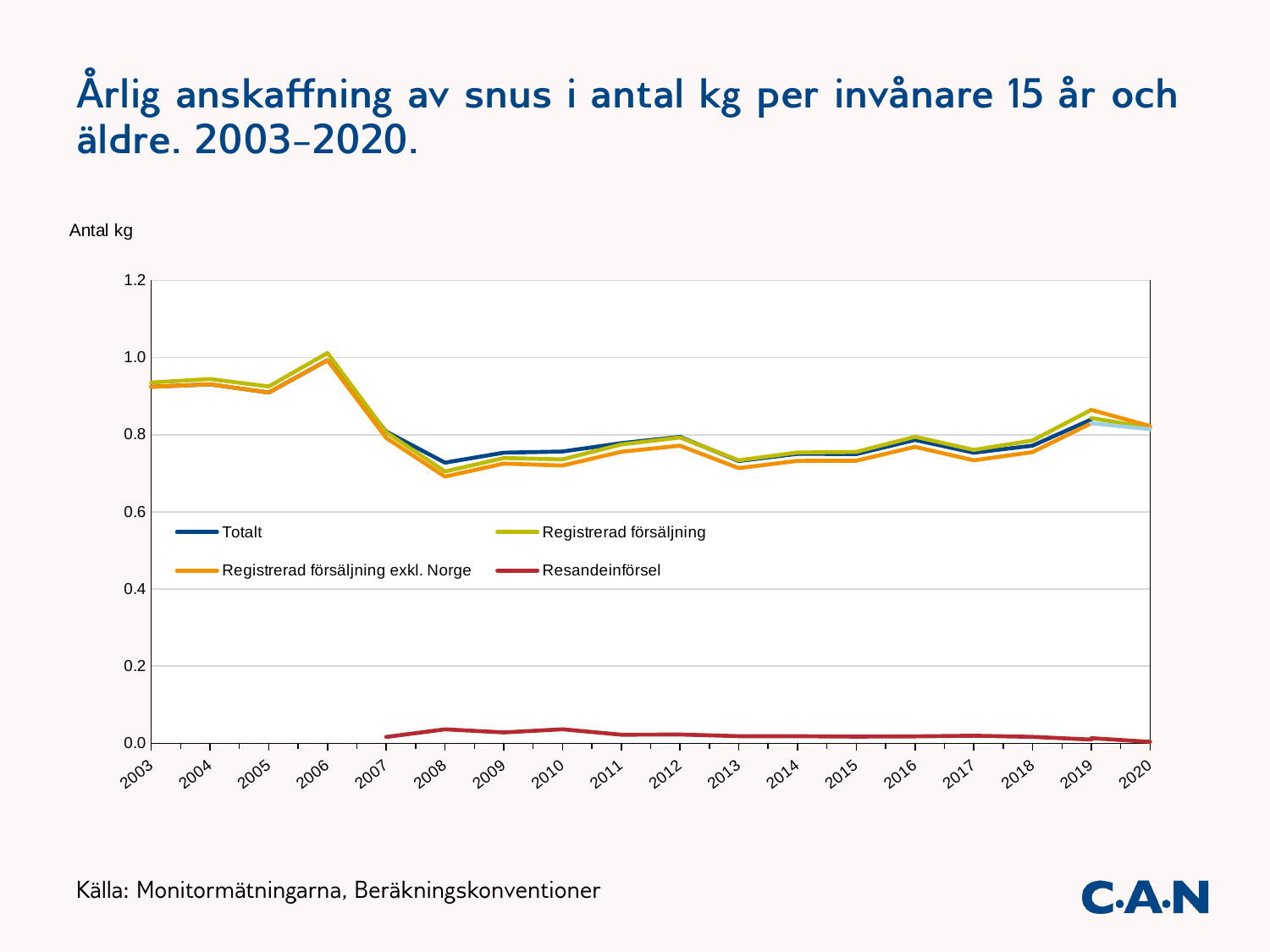

# Årlig anskaffning av snus i antal kg per invånare 15 år och äldre. 2003–2020.

### Chart

| Category | Totalt |  | Registrerad försäljning |  | Registrerad försäljning exkl. Norge |  | Resandeinförsel |  |
|---|---|---|---|---|---|---|---|---|
| 2003 | 0.9244064572409267 | None | 0.9355157062526773 | None | 0.9244064572409267 | None | None | None |
| 2004 | 0.9308475101210841 | None | 0.9444235993619116 | None | 0.9308475101210841 | None | None | None |
| 2005 | 0.90946247857613 | None | 0.925073086917869 | None | 0.90946247857613 | None | None | None |
| 2006 | 0.9932849231920483 | None | 1.0119426151590432 | None | 0.9932849231920483 | None | None | None |
| 2007 | 0.8082009837183265 | None | 0.8064184733433021 | None | 0.7918021385139548 | None | 0.016398845204371765 | None |
| 2008 | 0.7277203172252884 | None | 0.7046977908190944 | None | 0.6914847072412365 | None | 0.03623560998405193 | None |
| 2009 | 0.7535880392184634 | None | 0.739676867866989 | None | 0.7253456285520662 | None | 0.02824241066639717 | None |
| 2010 | 0.7565169954382082 | None | 0.7362484270332589 | None | 0.7201429926919063 | None | 0.03637400274630191 | None |
| 2011 | 0.7781647100149375 | None | 0.7748223257710084 | None | 0.7559360315803401 | None | 0.022228678434597398 | None |
| 2012 | 0.7944642985884959 | None | 0.7928139060079551 | None | 0.7717547866296188 | None | 0.022709511958877045 | None |
| 2013 | 0.7319642017779868 | None | 0.7337431425334142 | None | 0.7135652061137453 | None | 0.018398995664241476 | None |
| 2014 | 0.7506595335908025 | None | 0.7539681924664633 | None | 0.7322916069330525 | None | 0.018367926657749983 | None |
| 2015 | 0.749973149697773 | None | 0.7555906785622694 | None | 0.7326868361183506 | None | 0.017286313579422334 | None |
| 2016 | 0.7866372533304804 | None | 0.7947369761744947 | None | 0.768659669143769 | None | 0.017977584186711353 | None |
| 2017 | 0.7534165265161131 | None | 0.7606899276505558 | None | 0.7338280645803955 | None | 0.019588461935717623 | None |
| 2018 | 0.7717410903606505 | None | 0.7852144104909413 | None | 0.7550327315876958 | None | 0.016708358772954682 | None |
| 2019 | 0.8395642762971978 | 0.8432542762971978 | 0.8645096628095811 | 0.8645096628095811 | 0.8299292762971978 | 0.8299292762971978 | 0.009635 | 0.013325000000000002 |
| 2020 | None | 0.8179532608780404 | None | 0.8224881423010509 | None | 0.8142632608780405 | None | 0.00369 |
Källa: Monitormätningarna, Beräkningskonventioner